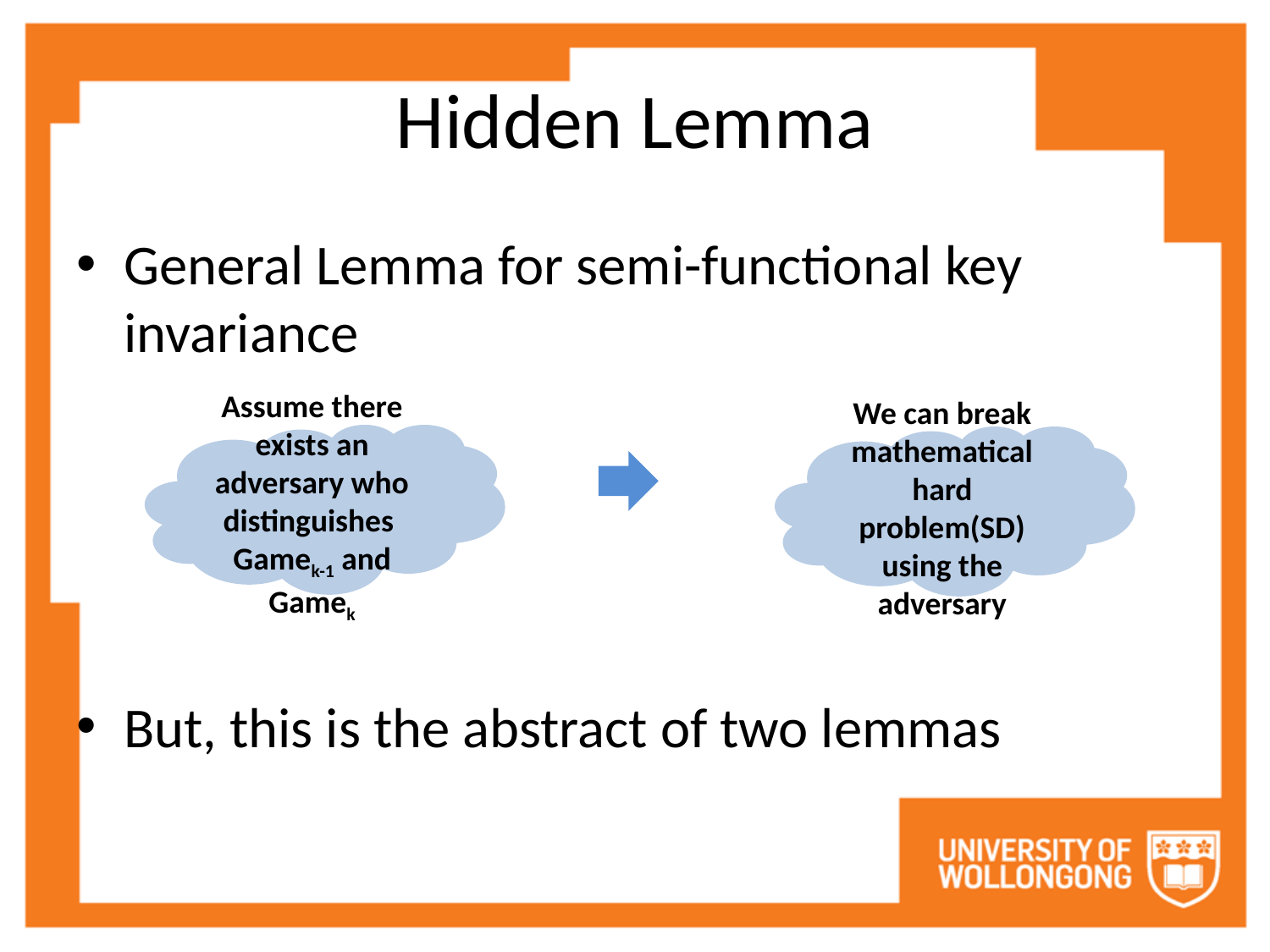

# Hidden Lemma
General Lemma for semi-functional key invariance

But, this is the abstract of two lemmas
Assume there exists an adversary who distinguishes  Gamek-1 and Gamek
We can break mathematical hard problem(SD) using the adversary